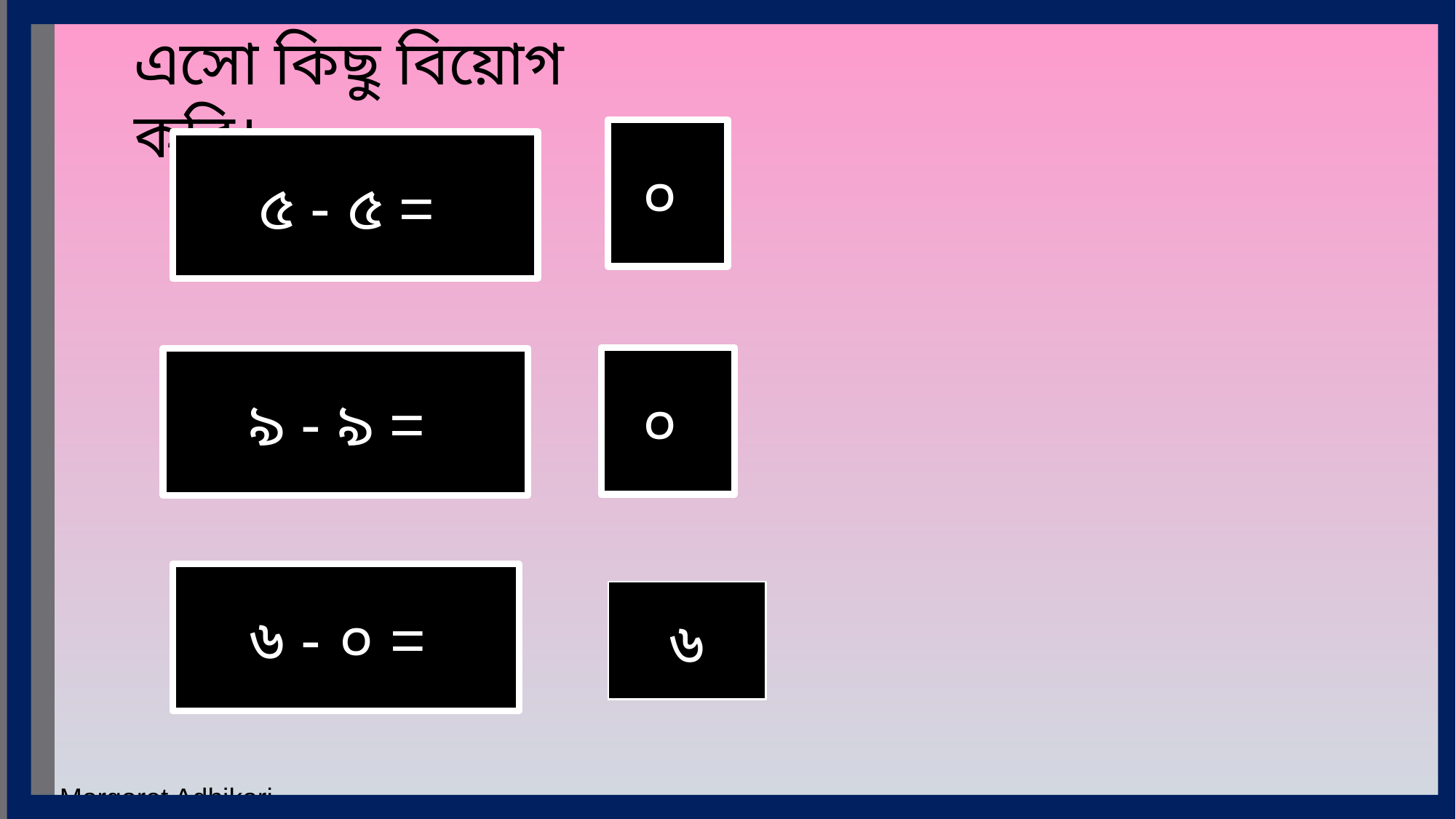

এসো কিছু বিয়োগ করি।
০
৫ - ৫ =
০
৯ - ৯ =
৬ - ০ =
৬
Margaret Adhikari